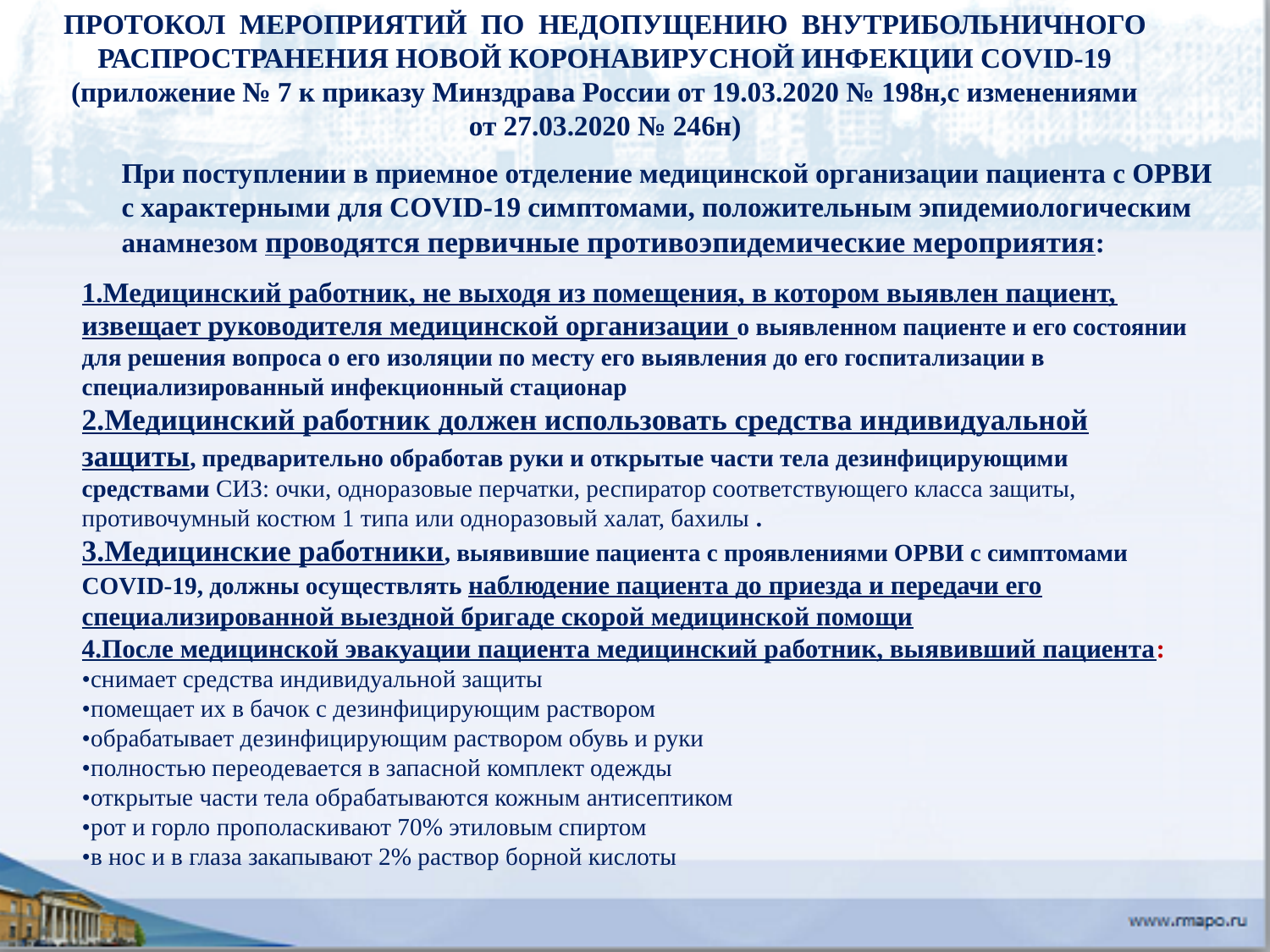

ПРОТОКОЛ  МЕРОПРИЯТИЙ  ПО  НЕДОПУЩЕНИЮ  ВНУТРИБОЛЬНИЧНОГО РАСПРОСТРАНЕНИЯ НОВОЙ КОРОНАВИРУСНОЙ ИНФЕКЦИИ COVID-19 (приложение № 7 к приказу Минздрава России от 19.03.2020 № 198н,с изменениями от 27.03.2020 № 246н)
При поступлении в приемное отделение медицинской организации пациента с ОРВИ с характерными для COVID-19 симптомами, положительным эпидемиологическим анамнезом проводятся первичные противоэпидемические мероприятия:
1.Медицинский работник, не выходя из помещения, в котором выявлен пациент, извещает руководителя медицинской организации о выявленном пациенте и его состоянии  для решения вопроса о его изоляции по месту его выявления до его госпитализации в специализированный инфекционный стационар
2.Медицинский работник должен использовать средства индивидуальной защиты, предварительно обработав руки и открытые части тела дезинфицирующими средствами СИЗ: очки, одноразовые перчатки, респиратор соответствующего класса защиты, противочумный костюм 1 типа или одноразовый халат, бахилы .
3.Медицинские работники, выявившие пациента с проявлениями ОРВИ с симптомами COVID-19, должны осуществлять наблюдение пациента до приезда и передачи его специализированной выездной бригаде скорой медицинской помощи
4.После медицинской эвакуации пациента медицинский работник, выявивший пациента:
•снимает средства индивидуальной защиты
•помещает их в бачок с дезинфицирующим раствором
•обрабатывает дезинфицирующим раствором обувь и руки
•полностью переодевается в запасной комплект одежды
•открытые части тела обрабатываются кожным антисептиком
•рот и горло прополаскивают 70% этиловым спиртом
•в нос и в глаза закапывают 2% раствор борной кислоты